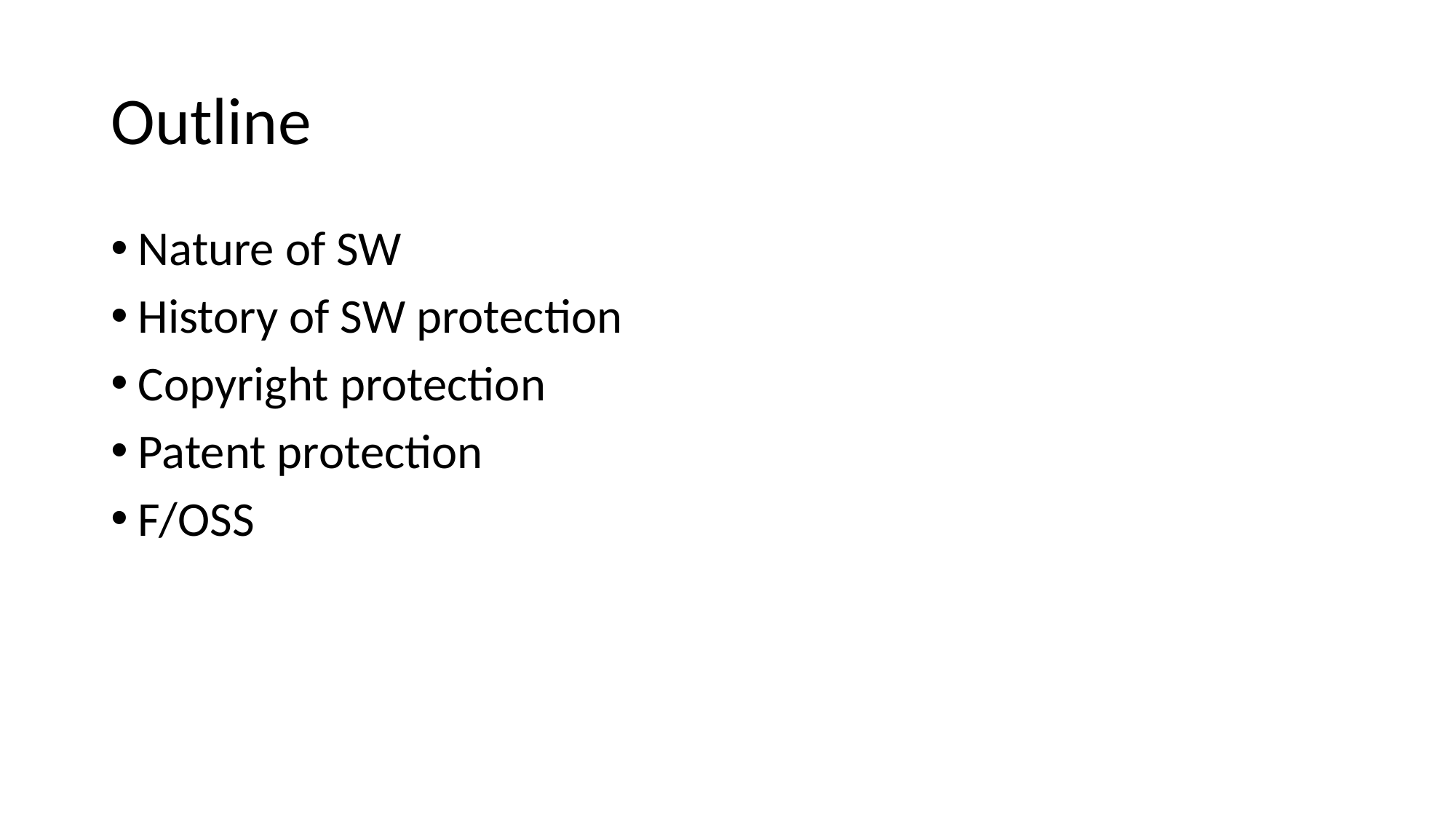

# Outline
Nature of SW
History of SW protection
Copyright protection
Patent protection
F/OSS